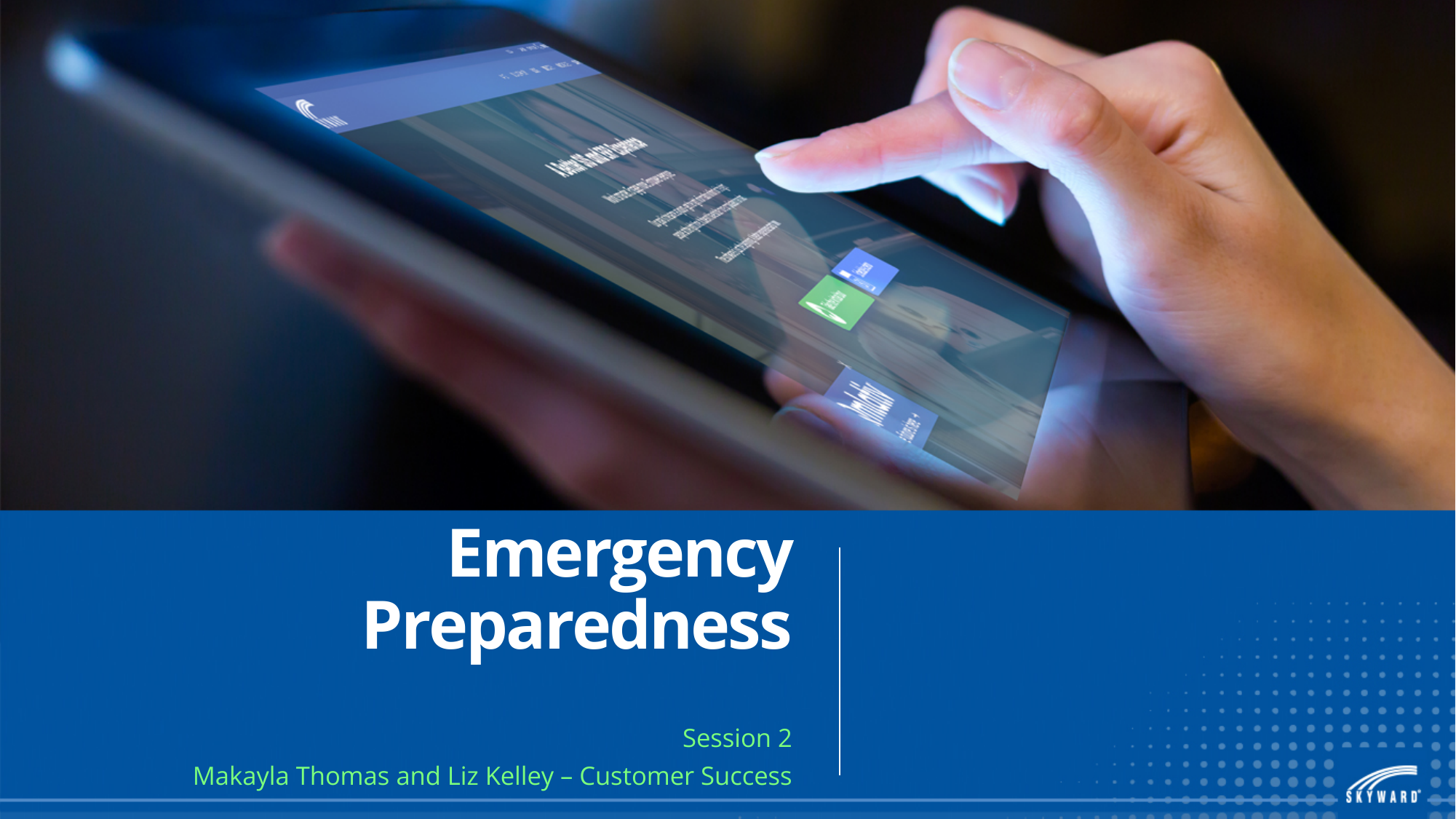

# Emergency Preparedness
Session 2
Makayla Thomas and Liz Kelley – Customer Success